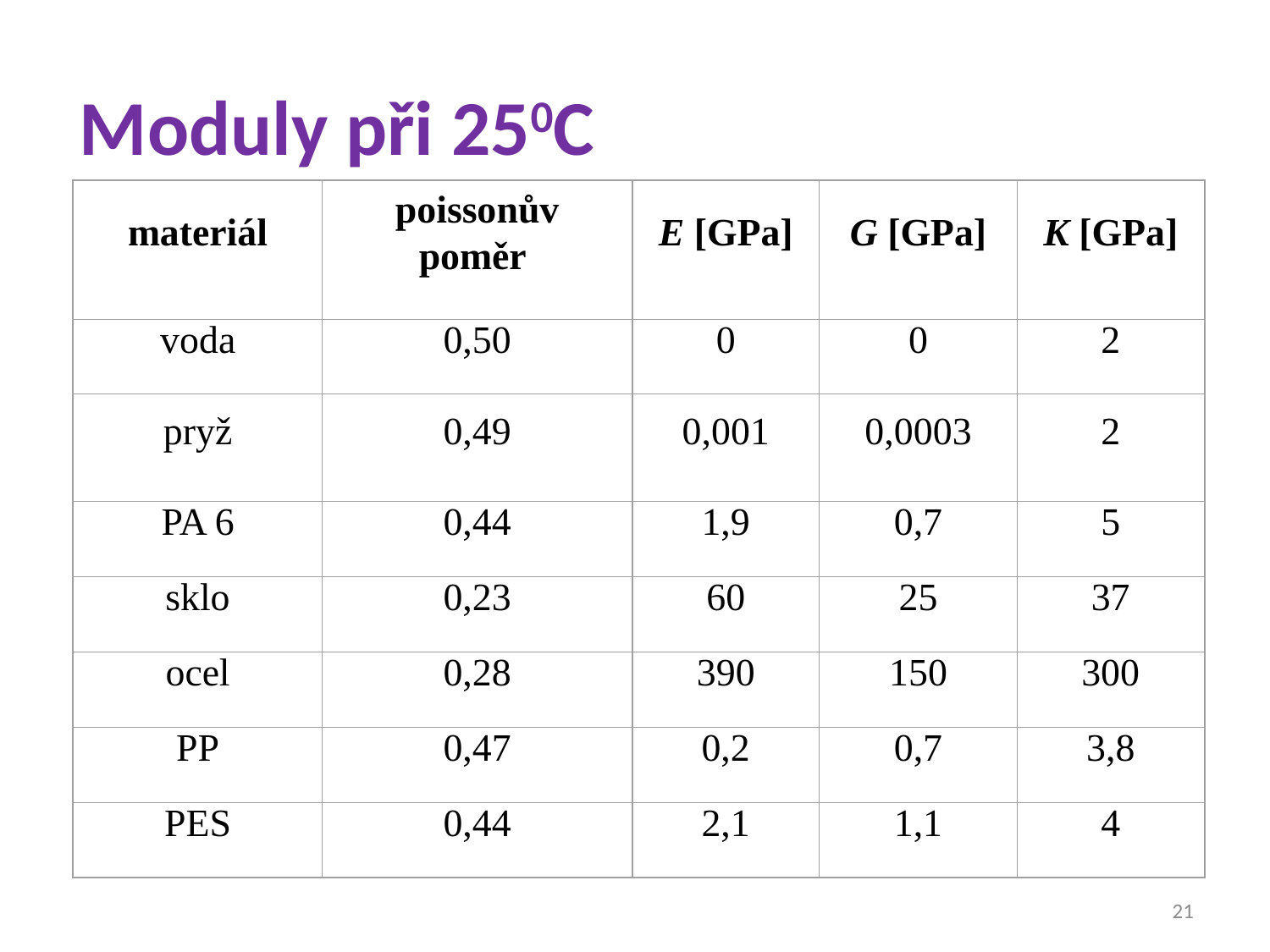

# Moduly při 250C

materiál

poissonův poměr

E [GPa]

G [GPa]

K [GPa]

voda

0,50

0

0

2

pryž

0,49

0,001

0,0003

2

PA 6

0,44

1,9

0,7

5

sklo

0,23

60

25

37

ocel

0,28

390

150

300

PP

0,47

0,2

0,7

3,8

PES

0,44

2,1

1,1

4

21